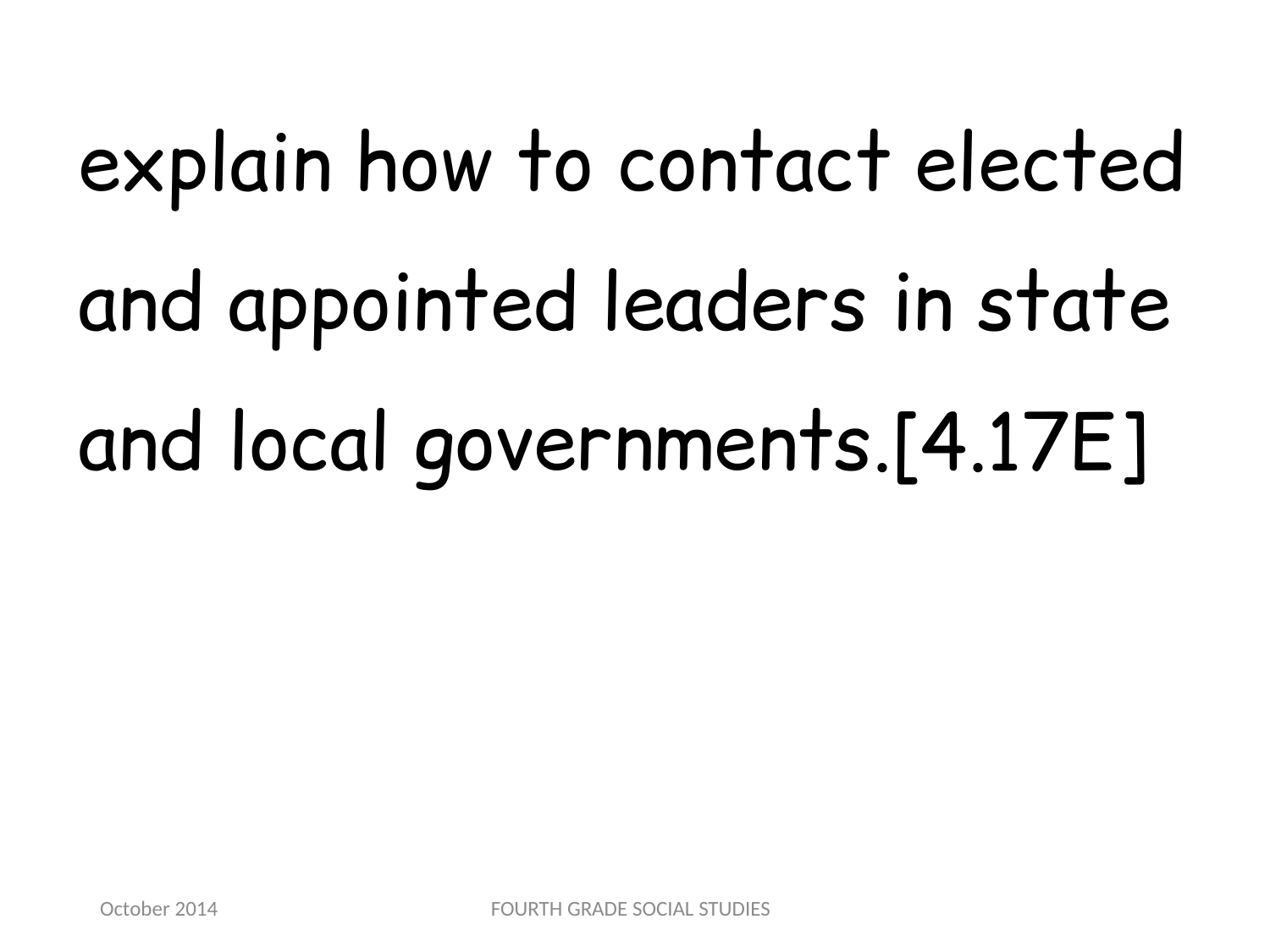

explain how to contact elected and appointed leaders in state and local governments.[4.17E]
October 2014
FOURTH GRADE SOCIAL STUDIES